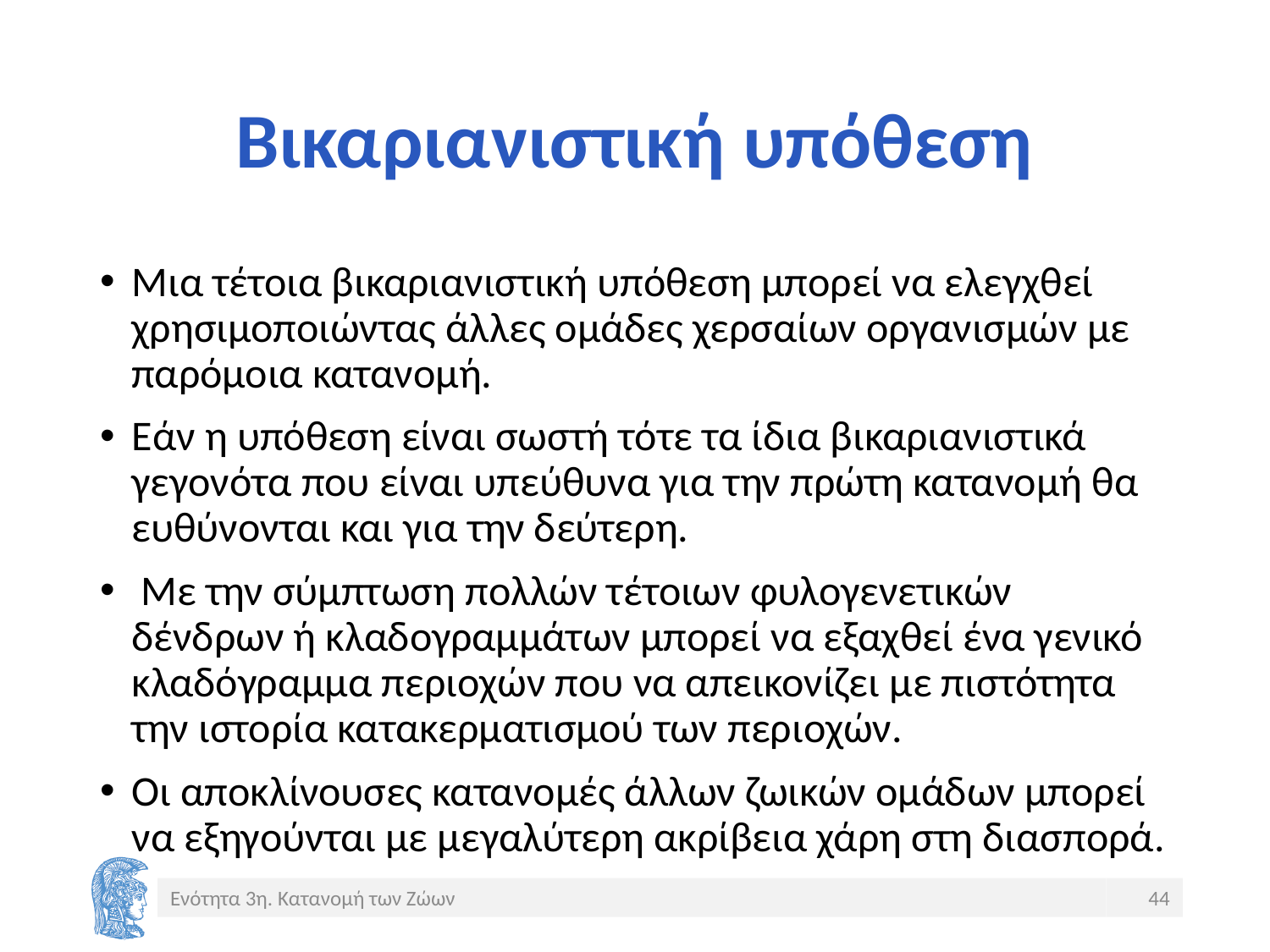

# Βικαριανιστική υπόθεση
Μια τέτοια βικαριανιστική υπόθεση μπορεί να ελεγχθεί χρησιμοποιώντας άλλες ομάδες χερσαίων οργανισμών με παρόμοια κατανομή.
Εάν η υπόθεση είναι σωστή τότε τα ίδια βικαριανιστικά γεγονότα που είναι υπεύθυνα για την πρώτη κατανομή θα ευθύνονται και για την δεύτερη.
 Με την σύμπτωση πολλών τέτοιων φυλογενετικών δένδρων ή κλαδογραμμάτων μπορεί να εξαχθεί ένα γενικό κλαδόγραμμα περιοχών που να απεικονίζει με πιστότητα την ιστορία κατακερματισμού των περιοχών.
Οι αποκλίνουσες κατανομές άλλων ζωικών ομάδων μπορεί να εξηγούνται με μεγαλύτερη ακρίβεια χάρη στη διασπορά.
Ενότητα 3η. Κατανομή των Ζώων
44